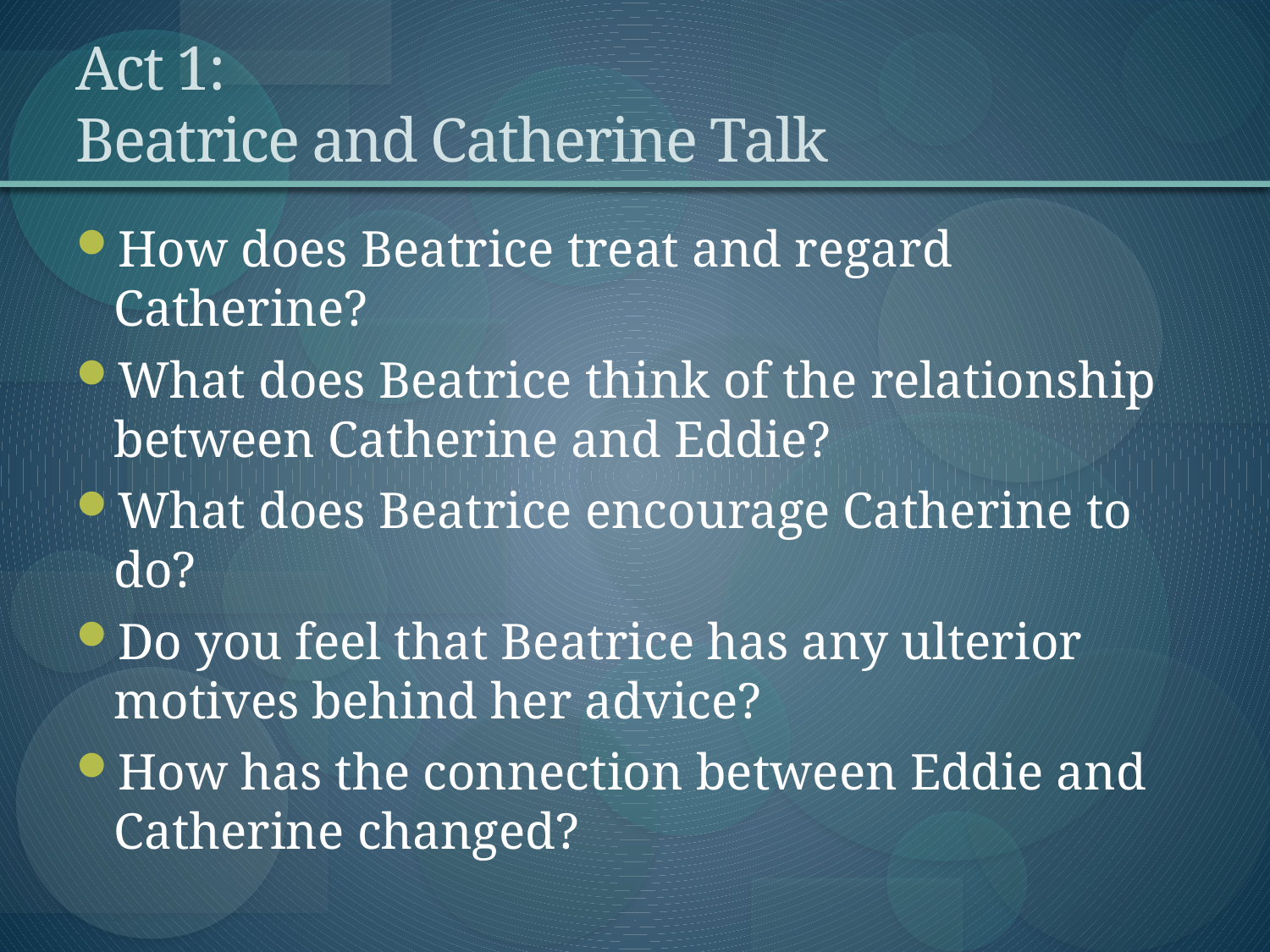

# Act 1: Beatrice and Catherine Talk
How does Beatrice treat and regard Catherine?
What does Beatrice think of the relationship between Catherine and Eddie?
What does Beatrice encourage Catherine to do?
Do you feel that Beatrice has any ulterior motives behind her advice?
How has the connection between Eddie and Catherine changed?